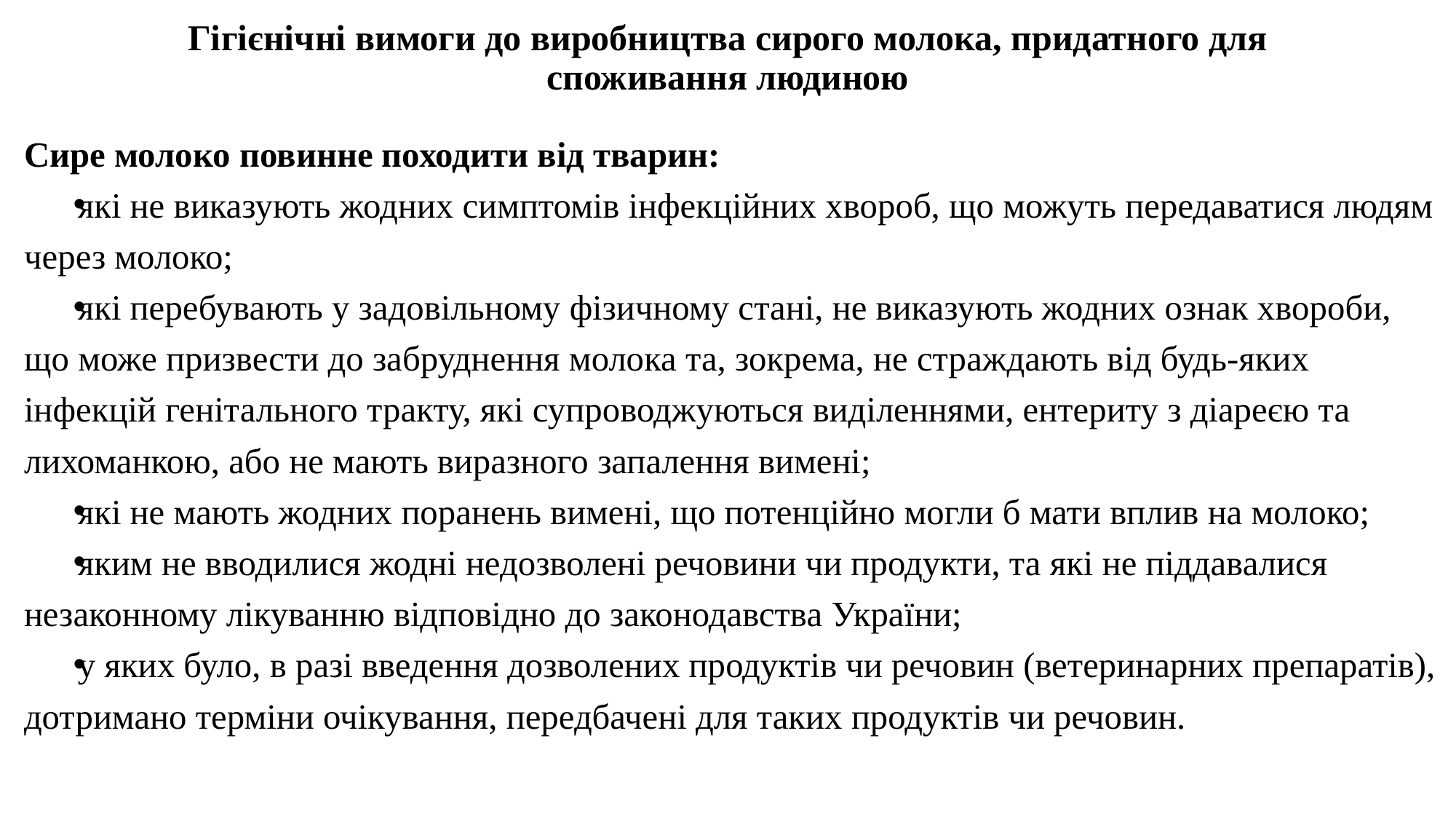

# Гігієнічні вимоги до виробництва сирого молока, придатного для споживання людиною
Сире молоко повинне походити від тварин:
які не виказують жодних симптомів інфекційних хвороб, що можуть передаватися людям через молоко;
які перебувають у задовільному фізичному стані, не виказують жодних ознак хвороби, що може призвести до забруднення молока та, зокрема, не страждають від будь-яких інфекцій генітального тракту, які супроводжуються виділеннями, ентериту з діареєю та лихоманкою, або не мають виразного запалення вимені;
які не мають жодних поранень вимені, що потенційно могли б мати вплив на молоко;
яким не вводилися жодні недозволені речовини чи продукти, та які не піддавалися незаконному лікуванню відповідно до законодавства України;
у яких було, в разі введення дозволених продуктів чи речовин (ветеринарних препаратів), дотримано терміни очікування, передбачені для таких продуктів чи речовин.